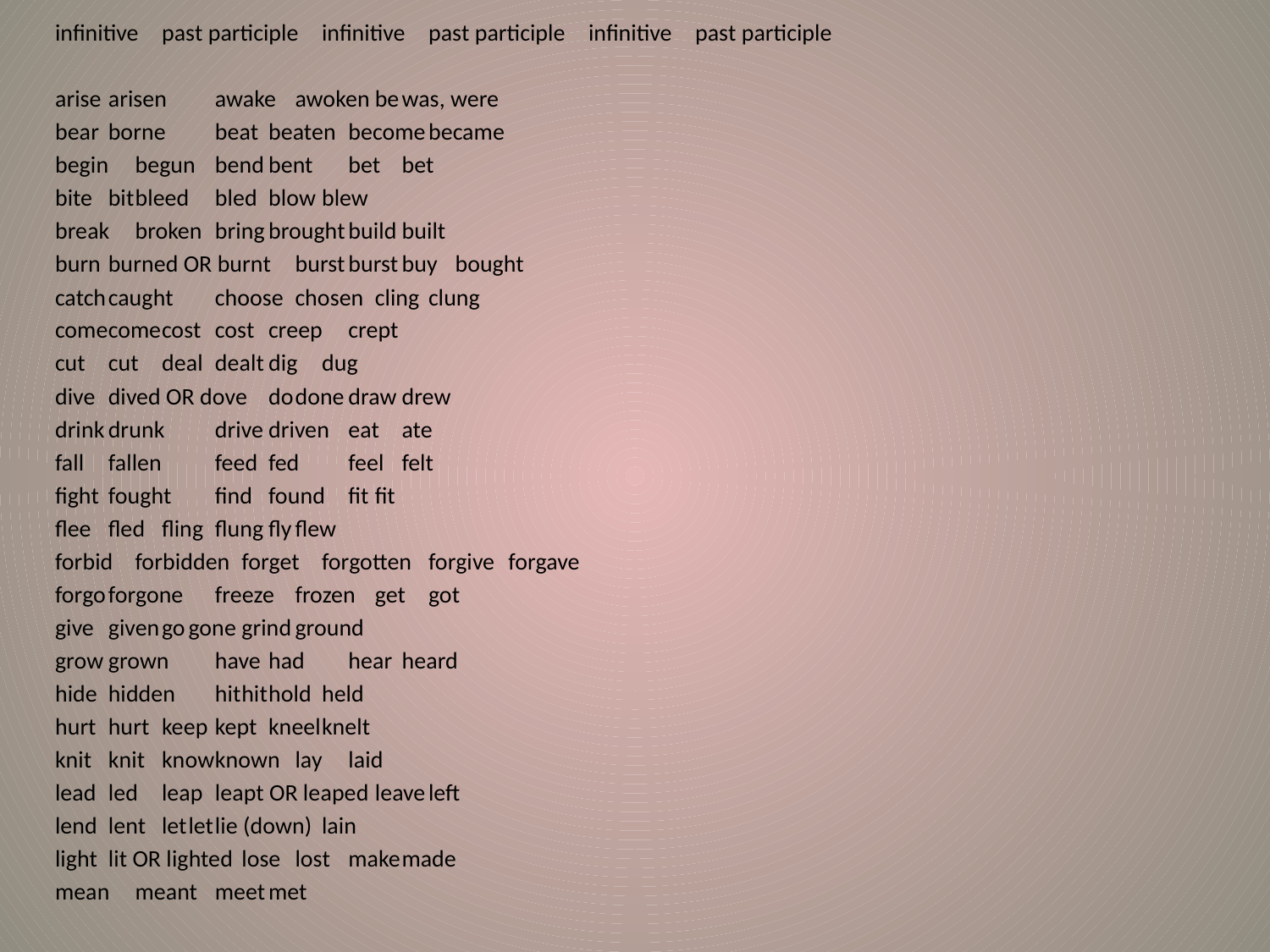

#
infinitive  	past participle	infinitive	past participle	infinitive	past participle

arise	arisen		awake	awoken		be	was, were
bear	borne		beat	beaten		become	became
begin	begun		bend	bent		bet	bet
bite	bit		bleed	bled		blow	blew
break	broken		bring	brought		build	built
burn	burned OR burnt	burst	burst		buy	bought
catch	caught		choose	chosen		cling	clung
come	come		cost	cost		creep	crept
cut	cut		deal	dealt		dig	dug
dive	dived OR dove	do	done		draw	drew
drink	drunk		drive	driven		eat	ate
fall	fallen		feed	fed		feel	felt
fight	fought		find	found		fit	fit
flee	fled		fling	flung		fly	flew
forbid	forbidden		forget	forgotten		forgive	forgave
forgo	forgone		freeze	frozen		get	got
give	given		go	gone		grind	ground
grow	grown		have	had		hear	heard
hide	hidden		hit	hit		hold	held
hurt	hurt		keep	kept		kneel	knelt
knit	knit		know	known		lay	laid
lead	led		leap	leapt OR leaped	leave	left
lend	lent		let	let		lie (down)	lain
light	lit OR lighted	lose	lost		make	made
mean	meant		meet	met